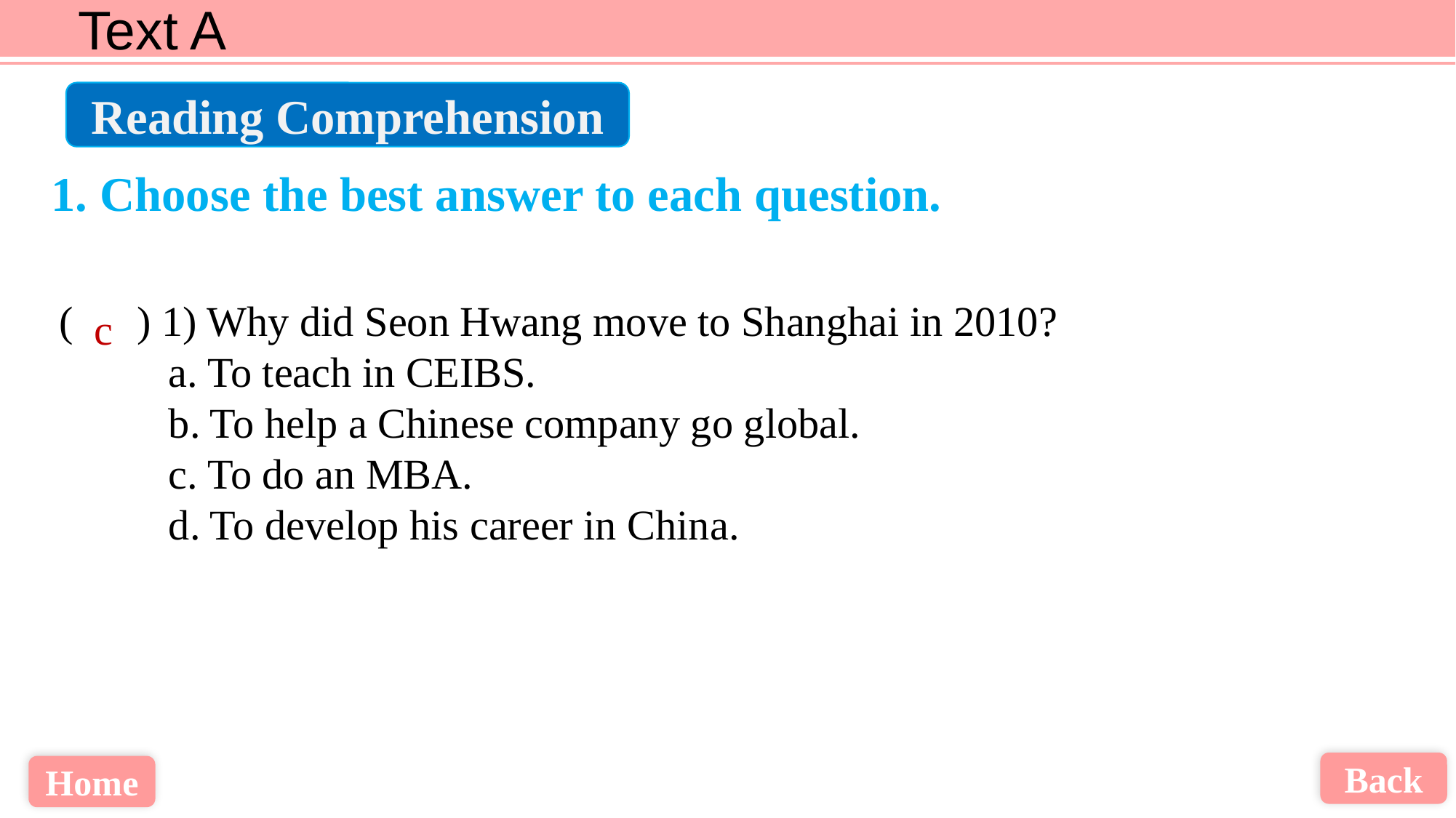

Reading Comprehension
1. Choose the best answer to each question.
(      ) 1) Why did Seon Hwang move to Shanghai in 2010?
	a. To teach in CEIBS.
	b. To help a Chinese company go global.
	c. To do an MBA.
	d. To develop his career in China.
c
Back